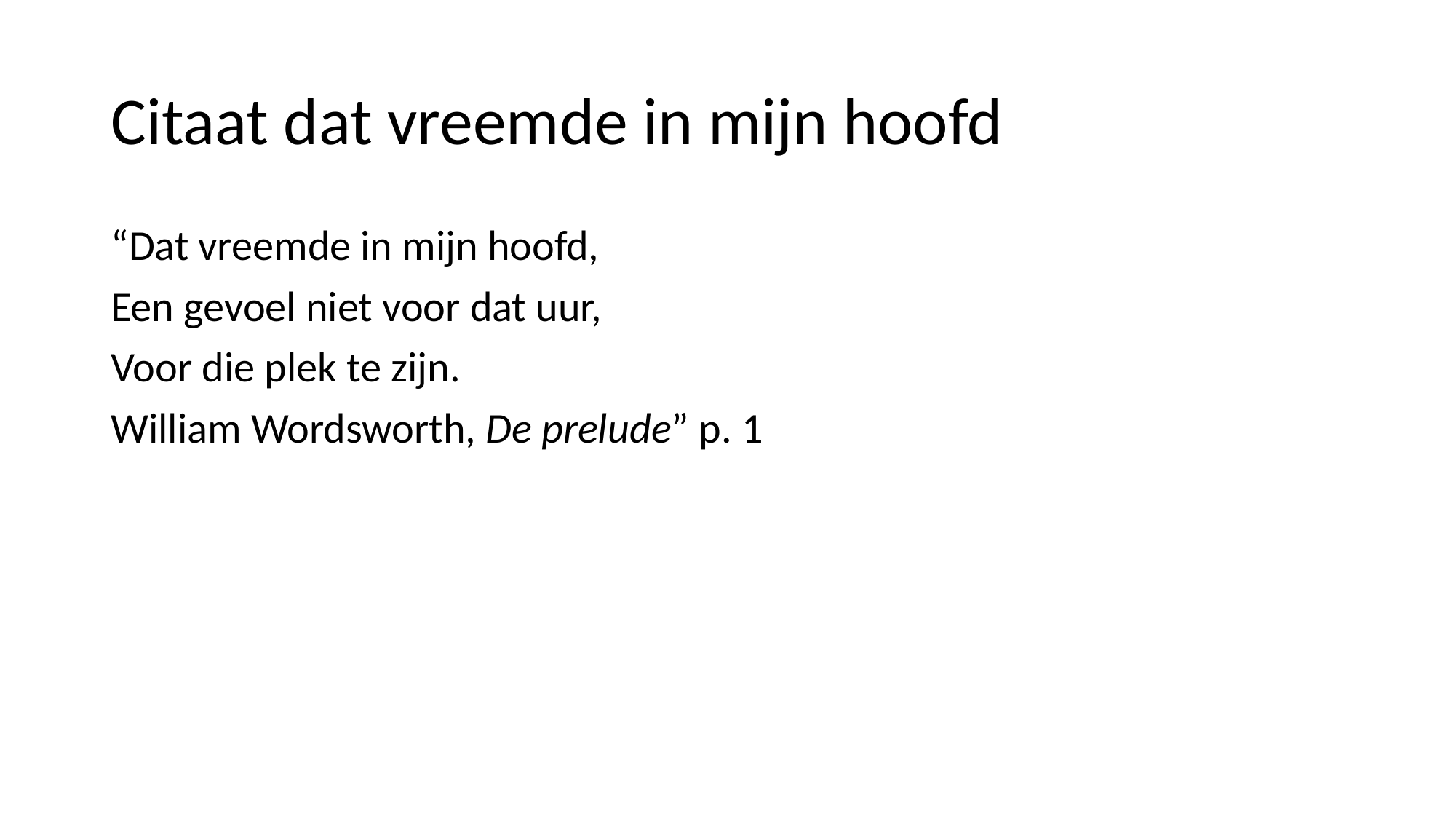

# Citaat dat vreemde in mijn hoofd
“Dat vreemde in mijn hoofd,
Een gevoel niet voor dat uur,
Voor die plek te zijn.
William Wordsworth, De prelude” p. 1